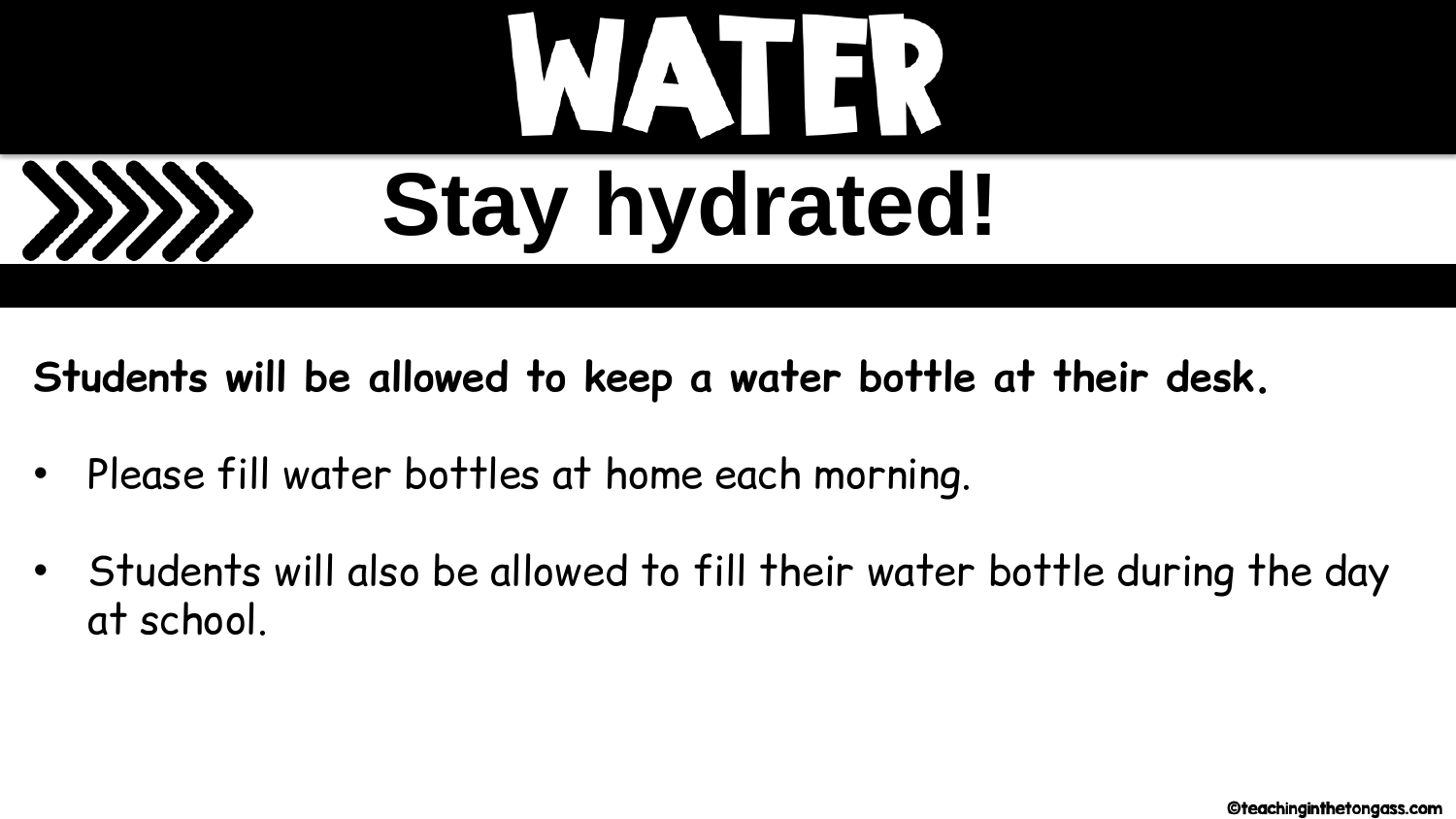

Stay hydrated!

Students will be allowed to keep a water bottle at their desk.

Please fill water bottles at home each morning.

Students will also be allowed to fill their water bottle during the day at school.